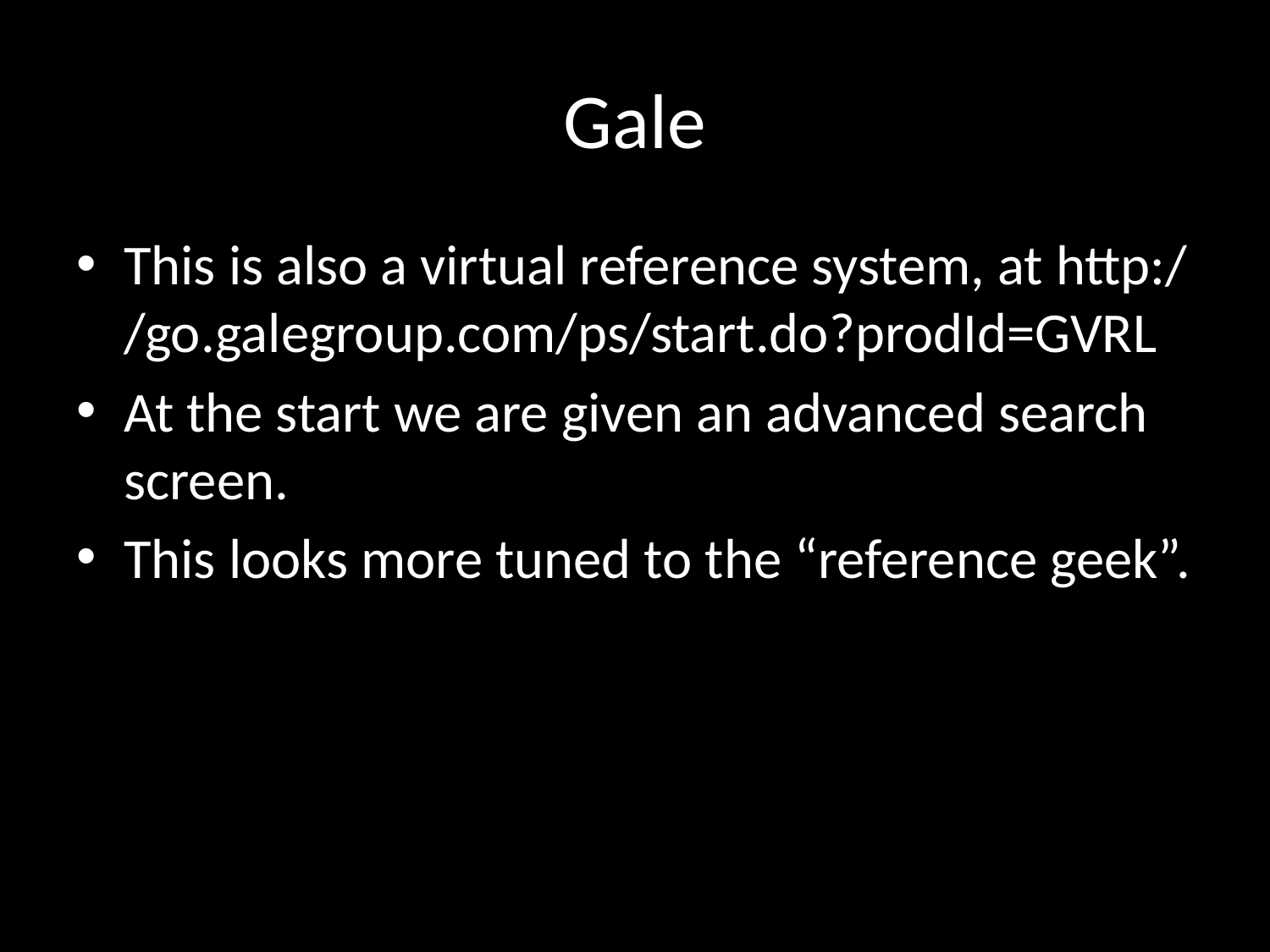

# Gale
This is also a virtual reference system, at http:/ /go.galegroup.com/ps/start.do?prodId=GVRL
At the start we are given an advanced search screen.
This looks more tuned to the “reference geek”.